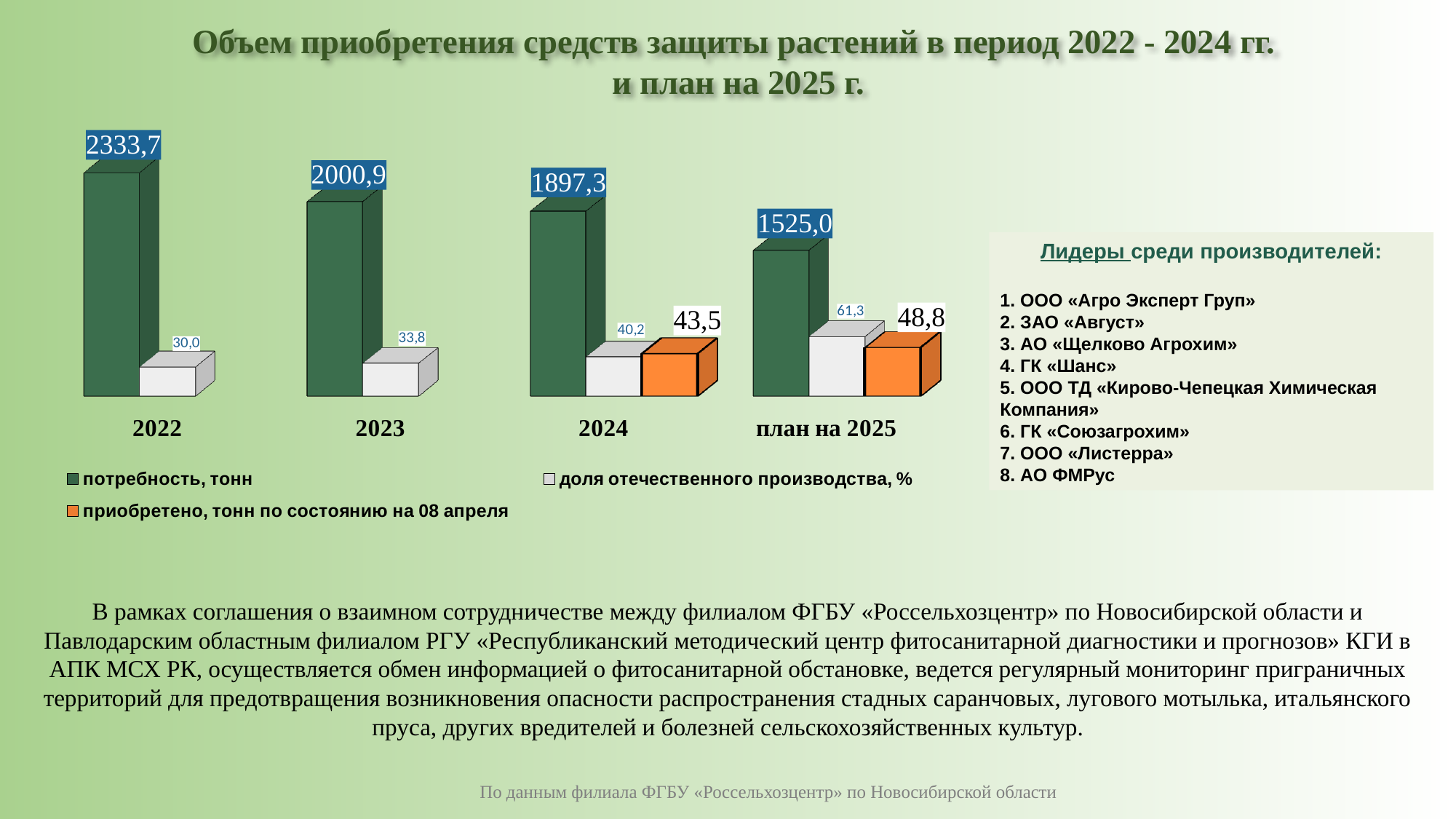

Объем приобретения средств защиты растений в период 2022 - 2024 гг.
и план на 2025 г.

[unsupported chart]

Лидеры среди производителей:

1. ООО «Агро Эксперт Груп»
2. ЗАО «Август»
3. АО «Щелково Агрохим»
4. ГК «Шанс»
5. ООО ТД «Кирово-Чепецкая Химическая Компания»
6. ГК «Союзагрохим»
7. ООО «Листерра»
8. АО ФМРус
В рамках соглашения о взаимном сотрудничестве между филиалом ФГБУ «Россельхозцентр» по Новосибирской области и Павлодарским областным филиалом РГУ «Республиканский методический центр фитосанитарной диагностики и прогнозов» КГИ в АПК МСХ РК, осуществляется обмен информацией о фитосанитарной обстановке, ведется регулярный мониторинг приграничных территорий для предотвращения возникновения опасности распространения стадных саранчовых, лугового мотылька, итальянского пруса, других вредителей и болезней сельскохозяйственных культур.
По данным филиала ФГБУ «Россельхозцентр» по Новосибирской области
9